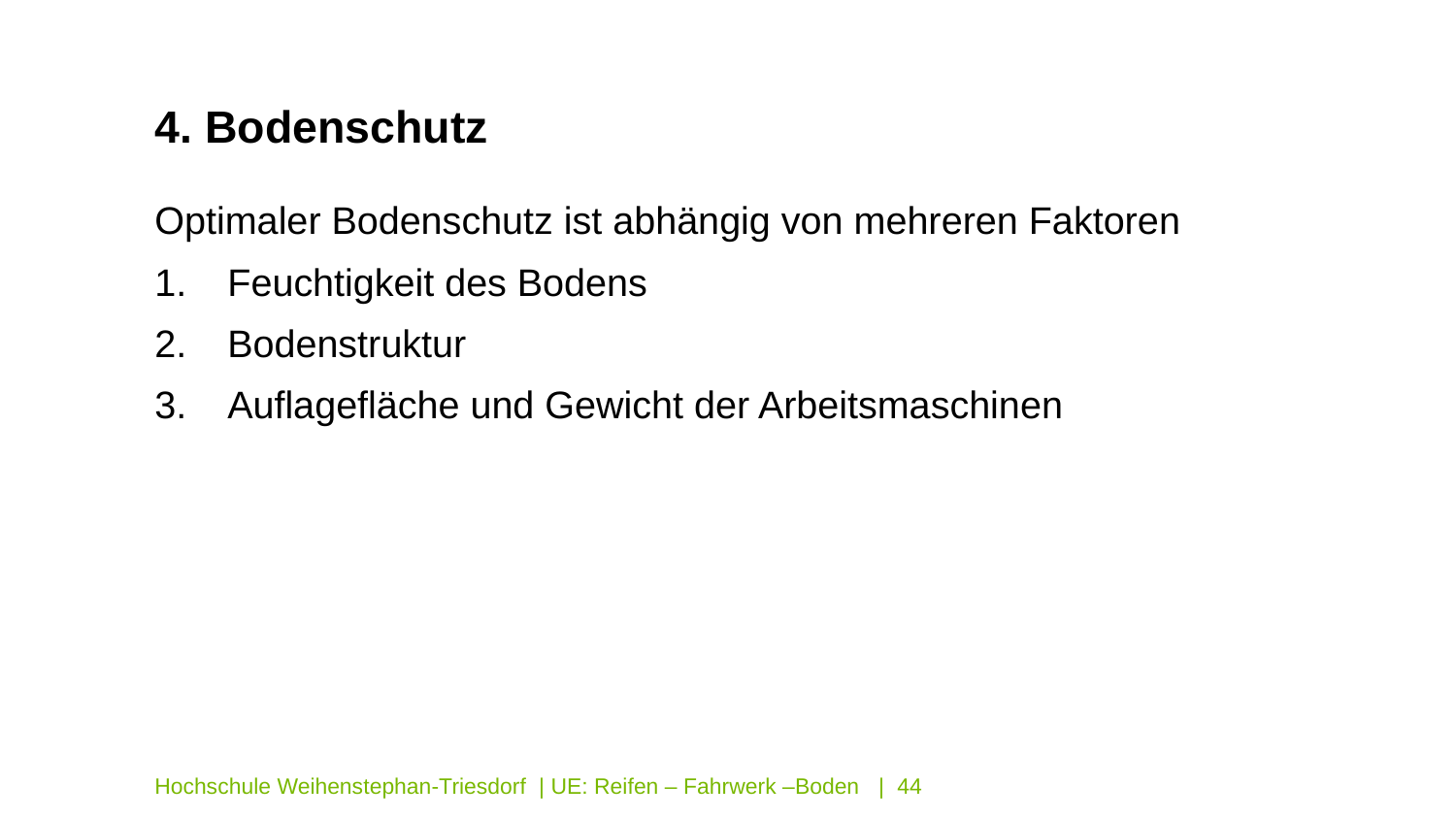

4. Bodenschutz
Optimaler Bodenschutz ist abhängig von mehreren Faktoren
Feuchtigkeit des Bodens
Bodenstruktur
Auflagefläche und Gewicht der Arbeitsmaschinen